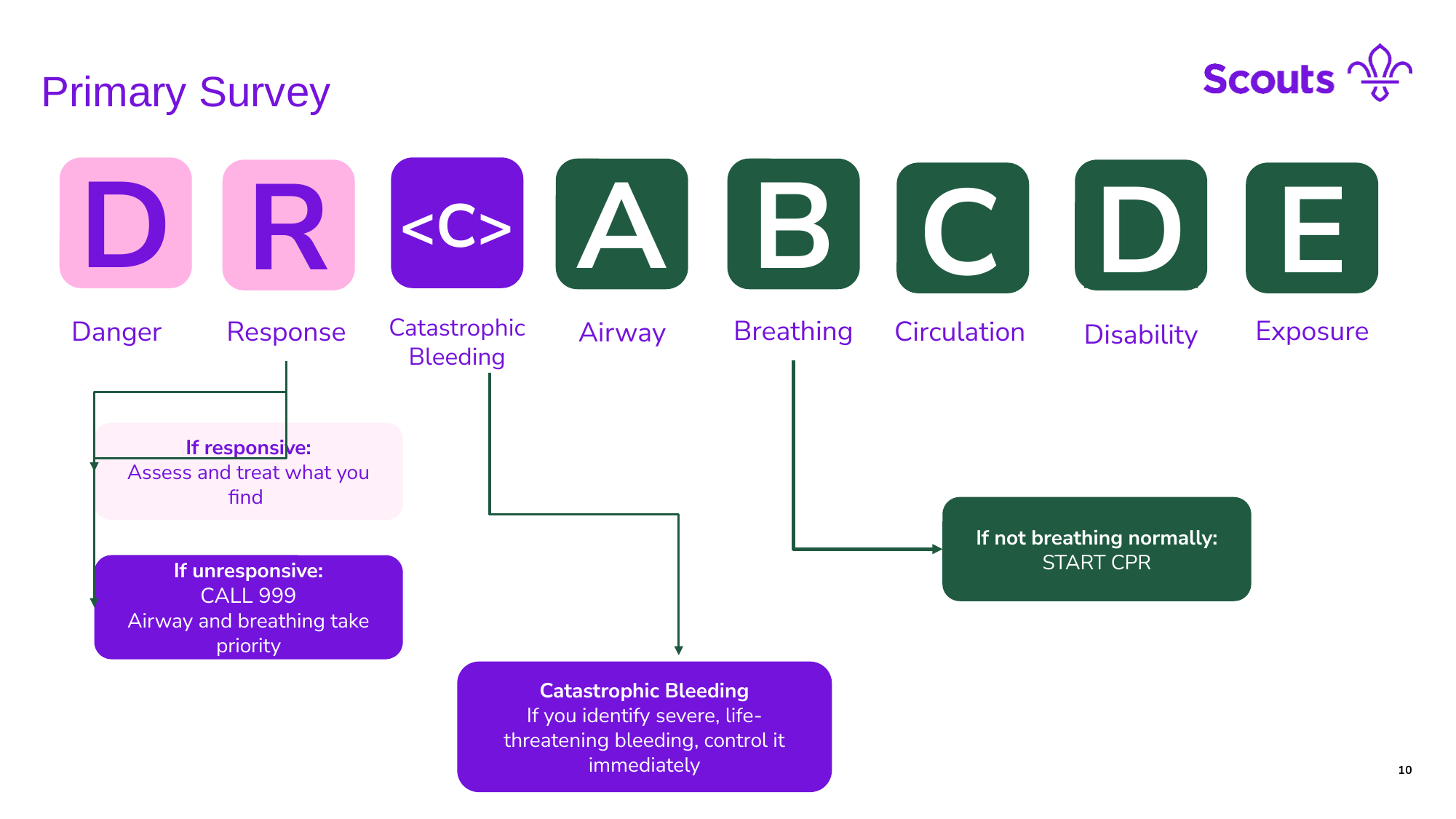

Primary Survey

D

A
B
R
D
E
C
<C>
Catastrophic Bleeding
Breathing
Exposure
Circulation
Danger
Response
Airway
Disability
If responsive:
Assess and treat what you find
If not breathing normally:
START CPR
If unresponsive:
CALL 999
Airway and breathing take priority
Catastrophic Bleeding
If you identify severe, life-threatening bleeding, control it immediately
10